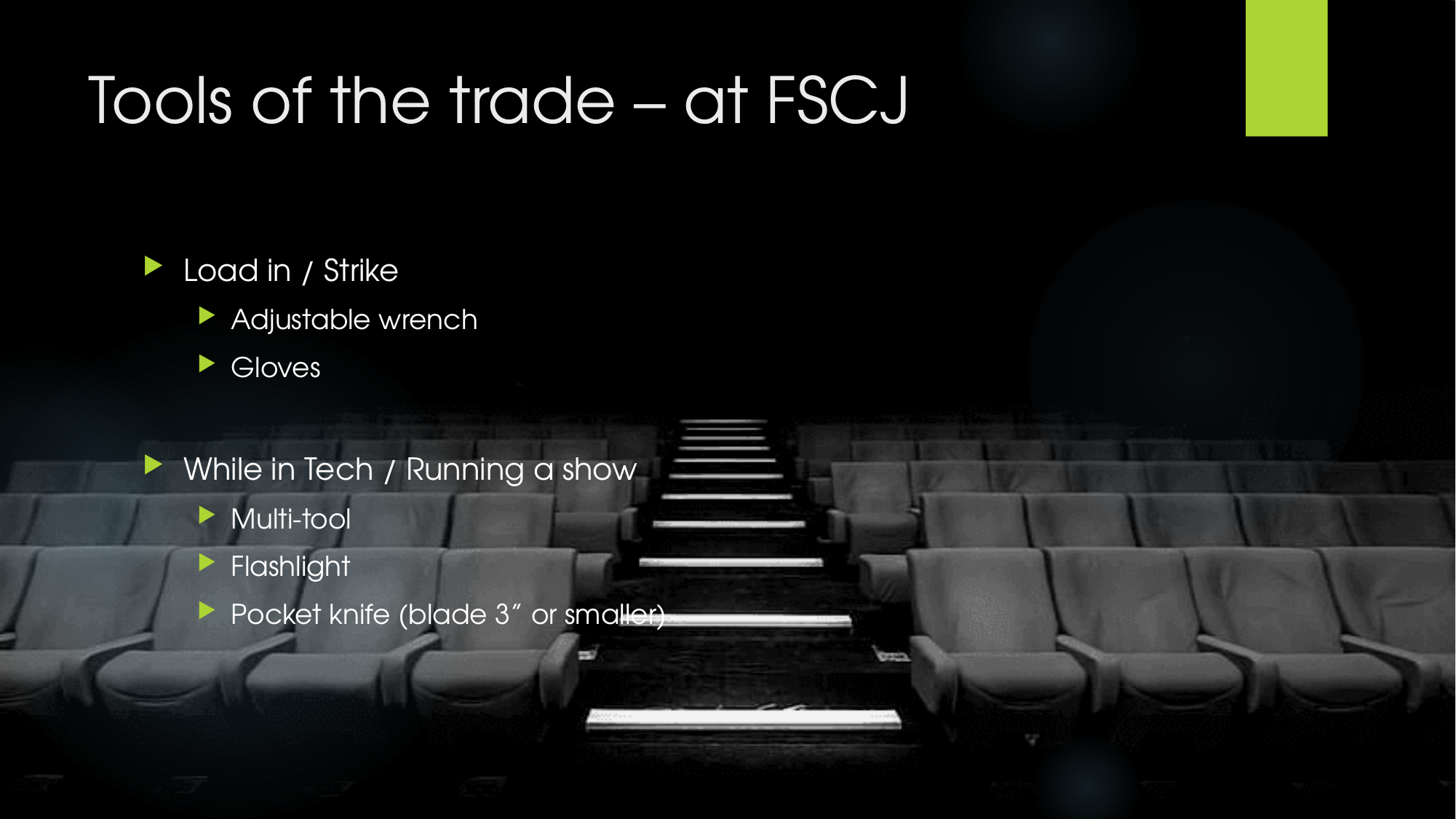

# Tools of the trade – at FSCJ
Load in / Strike
Adjustable wrench
Gloves

While in Tech / Running a show
Multi-tool
Flashlight
Pocket knife (blade 3” or smaller)